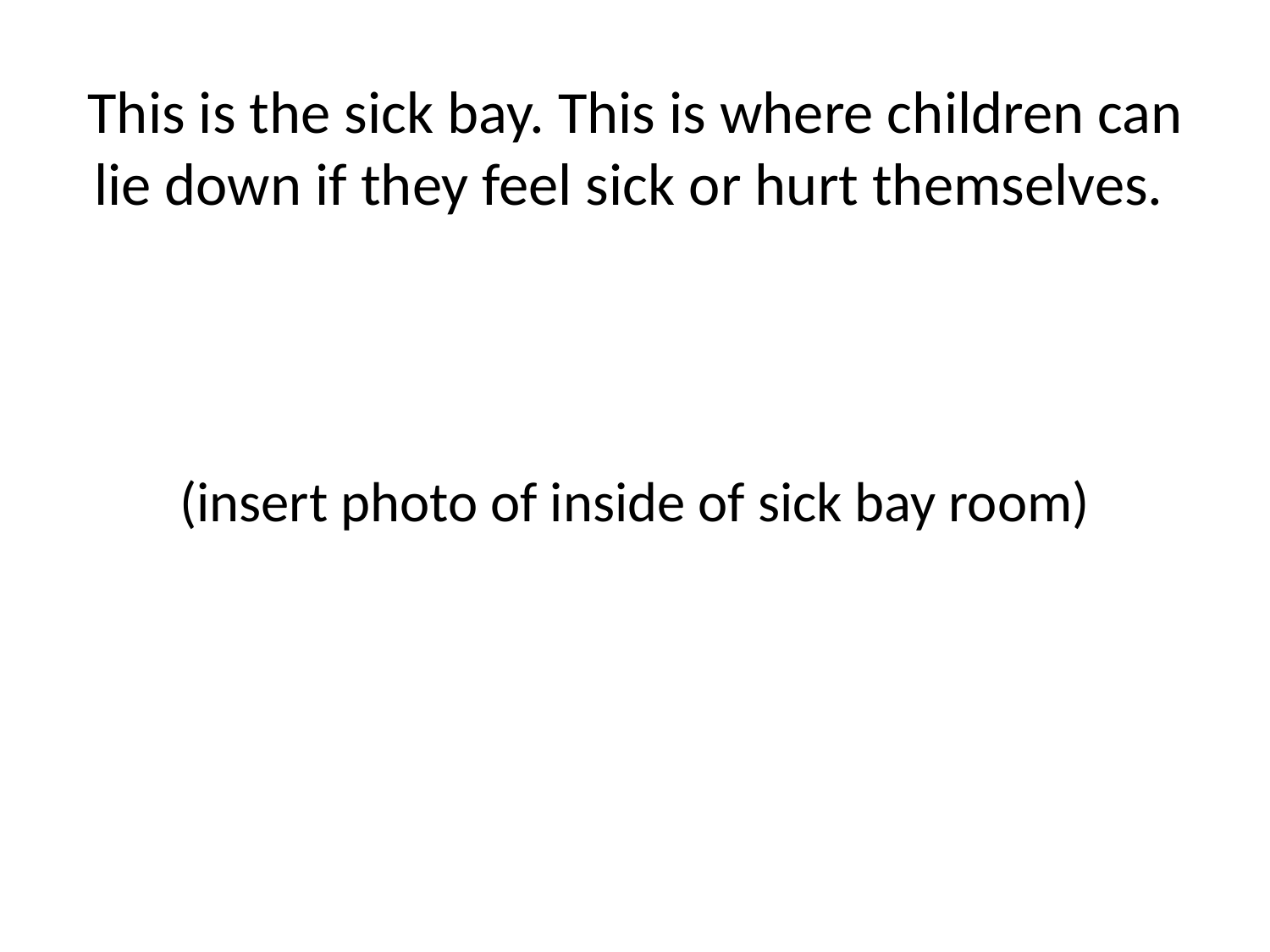

# This is the sick bay. This is where children can lie down if they feel sick or hurt themselves.

(insert photo of inside of sick bay room)